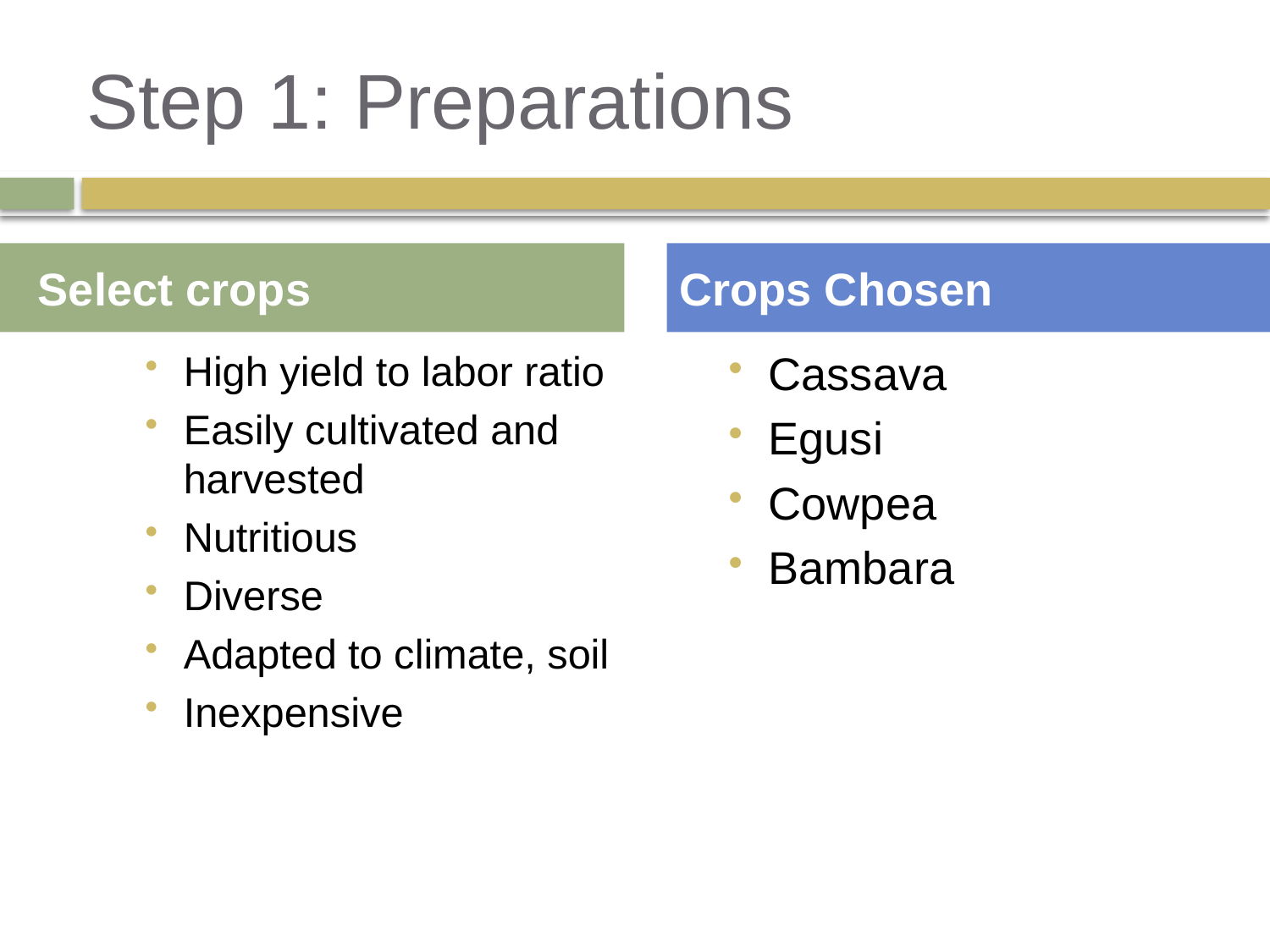

# Step 1: Preparations

  Select crops
Crops Chosen
High yield to labor ratio
Easily cultivated and harvested
Nutritious
Diverse
Adapted to climate, soil
Inexpensive

Cassava
Egusi
Cowpea
Bambara